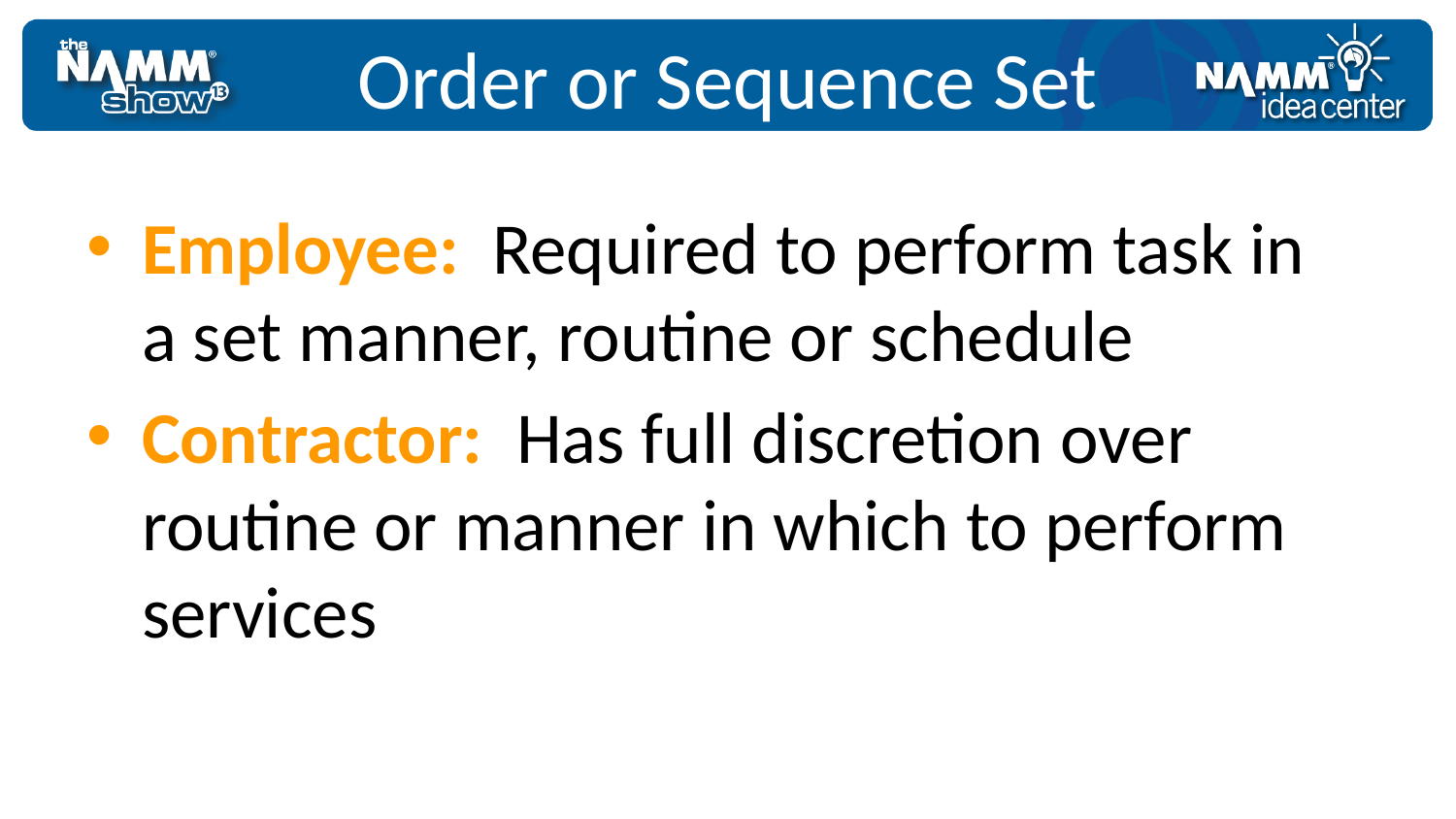

Order or Sequence Set
Employee:  Required to perform task in a set manner, routine or schedule
Contractor:  Has full discretion over routine or manner in which to perform services